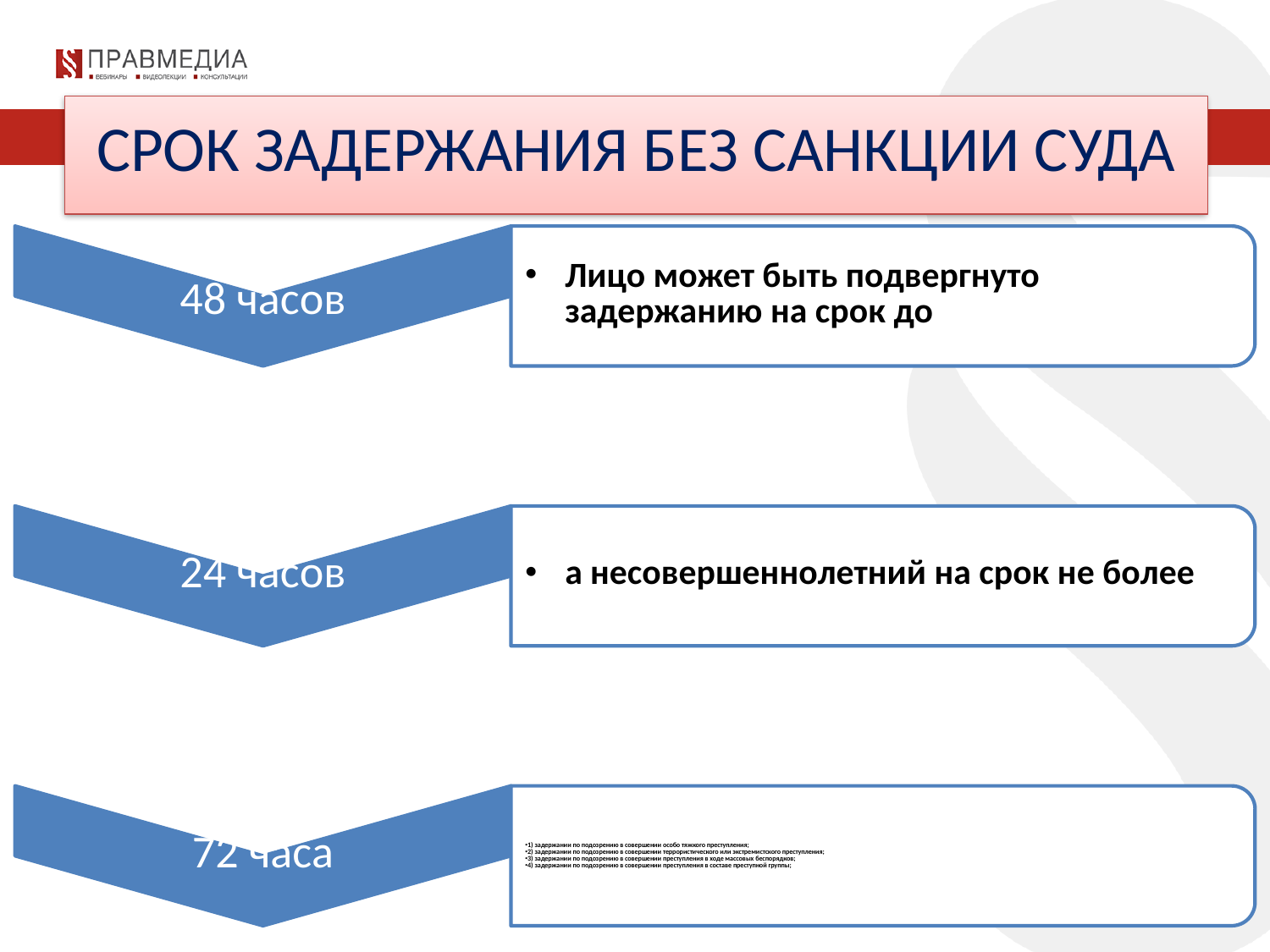

СРОК ЗАДЕРЖАНИЯ БЕЗ САНКЦИИ СУДА
48 часов
Лицо может быть подвергнуто задержанию на срок до
24 часов
а несовершеннолетний на срок не более
72 часа
1) задержании по подозрению в совершении особо тяжкого преступления;
2) задержании по подозрению в совершении террористического или экстремистского преступления;
3) задержании по подозрению в совершении преступления в ходе массовых беспорядков;
4) задержании по подозрению в совершении преступления в составе преступной группы;